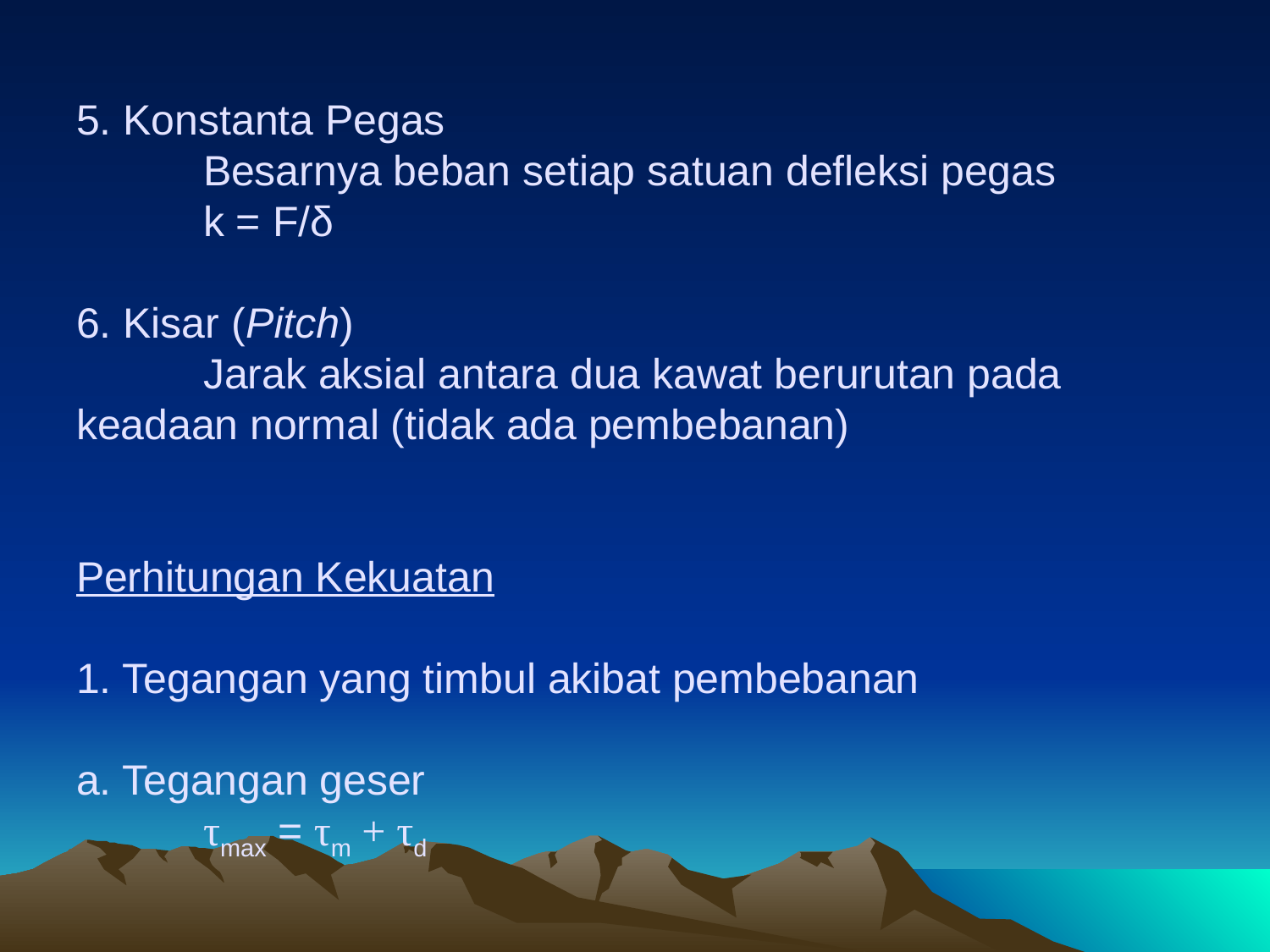

# 5. Konstanta Pegas Besarnya beban setiap satuan defleksi pegas k = F/δ 6. Kisar (Pitch) Jarak aksial antara dua kawat berurutan pada 	keadaan normal (tidak ada pembebanan) Perhitungan Kekuatan 1. Tegangan yang timbul akibat pembebanan a. Tegangan geser τmax = τm + τd